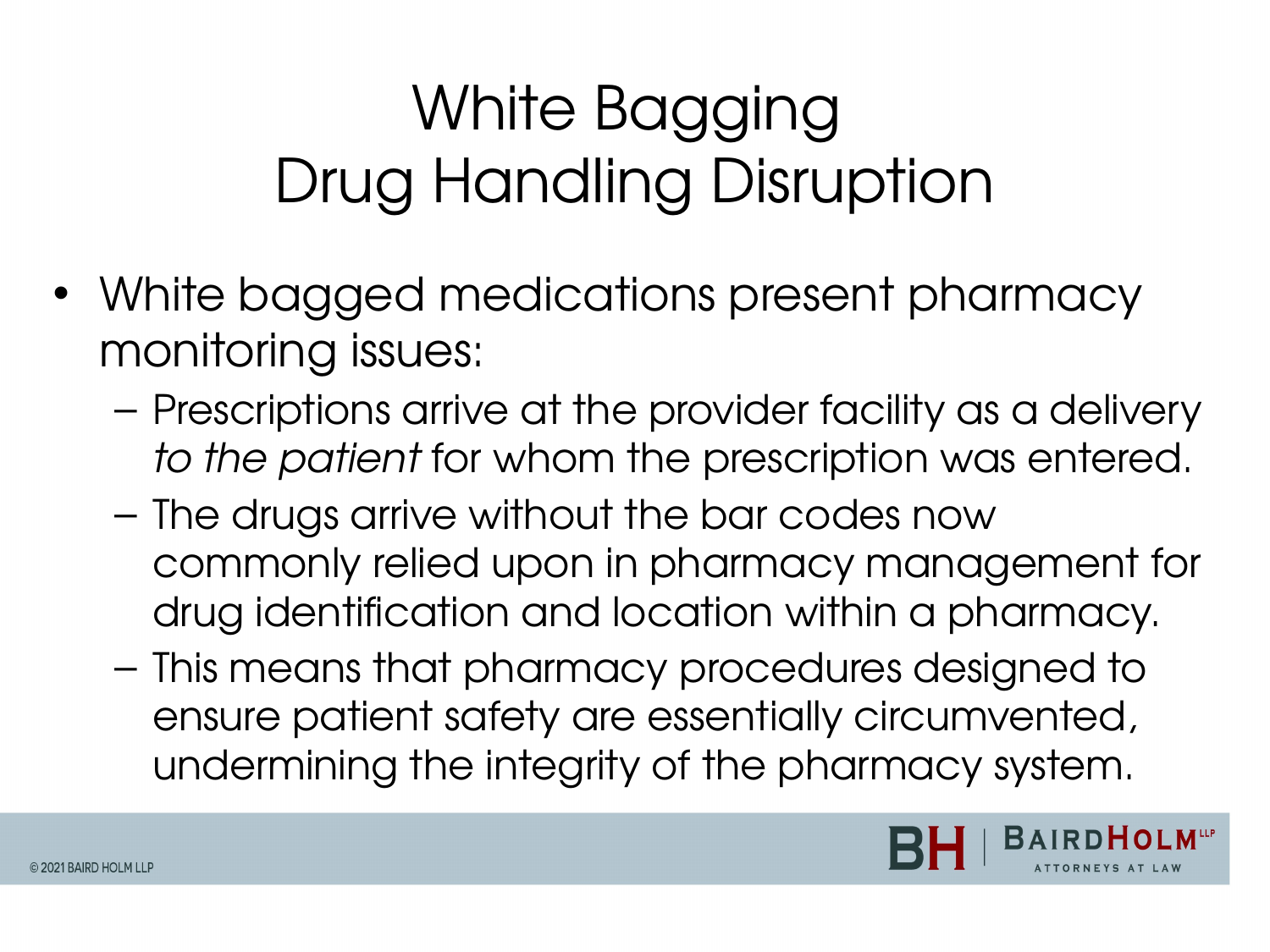

# White Bagging Drug Handling Disruption
White bagged medications present pharmacy monitoring issues:
Prescriptions arrive at the provider facility as a delivery to the patient for whom the prescription was entered.
The drugs arrive without the bar codes now commonly relied upon in pharmacy management for drug identification and location within a pharmacy.
This means that pharmacy procedures designed to ensure patient safety are essentially circumvented, undermining the integrity of the pharmacy system.